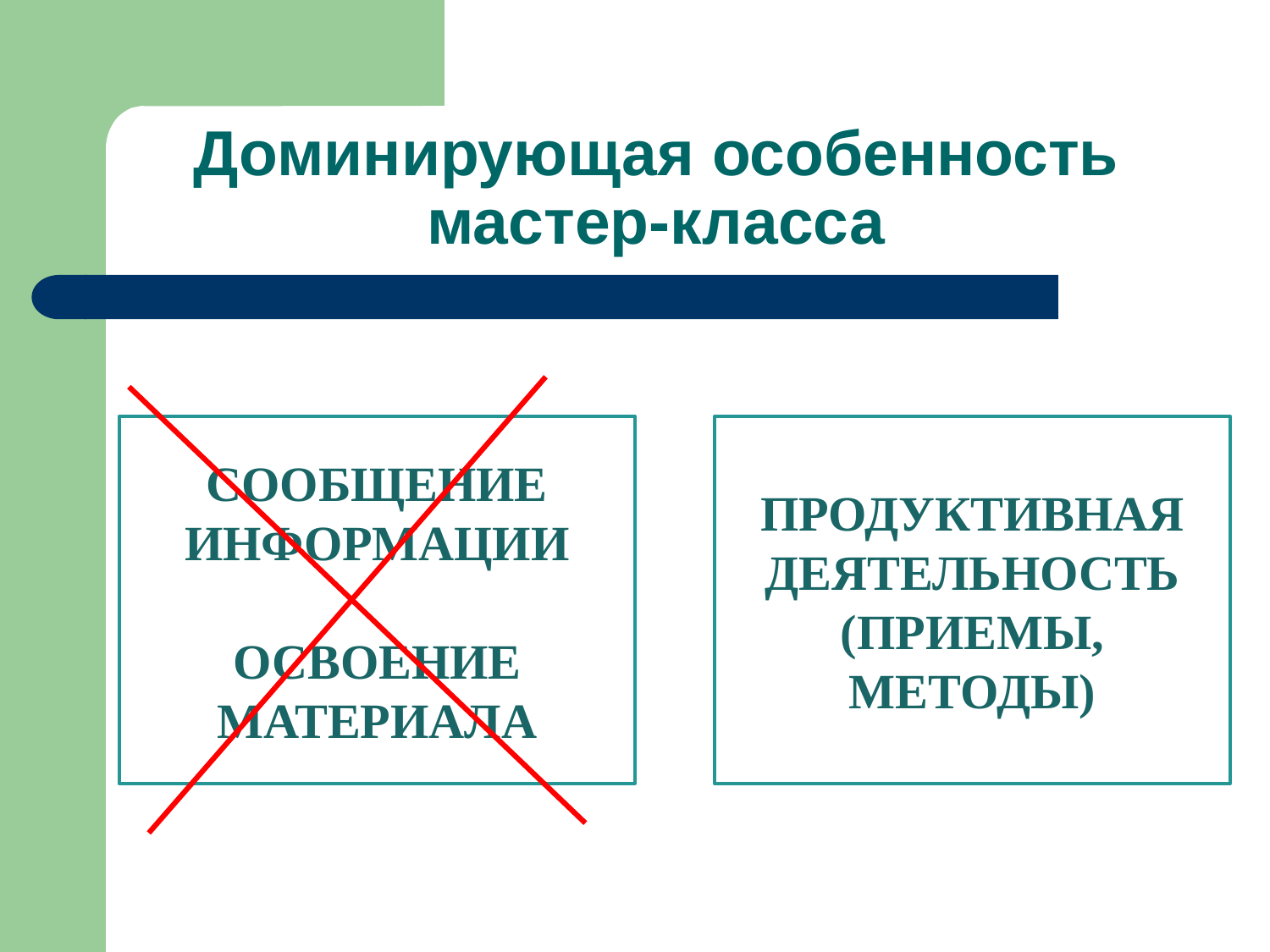

# Доминирующая особенность мастер-класса

СООБЩЕНИЕ ИНФОРМАЦИИ

ОСВОЕНИЕ МАТЕРИАЛА
ПРОДУКТИВНАЯ ДЕЯТЕЛЬНОСТЬ
(ПРИЕМЫ, МЕТОДЫ)